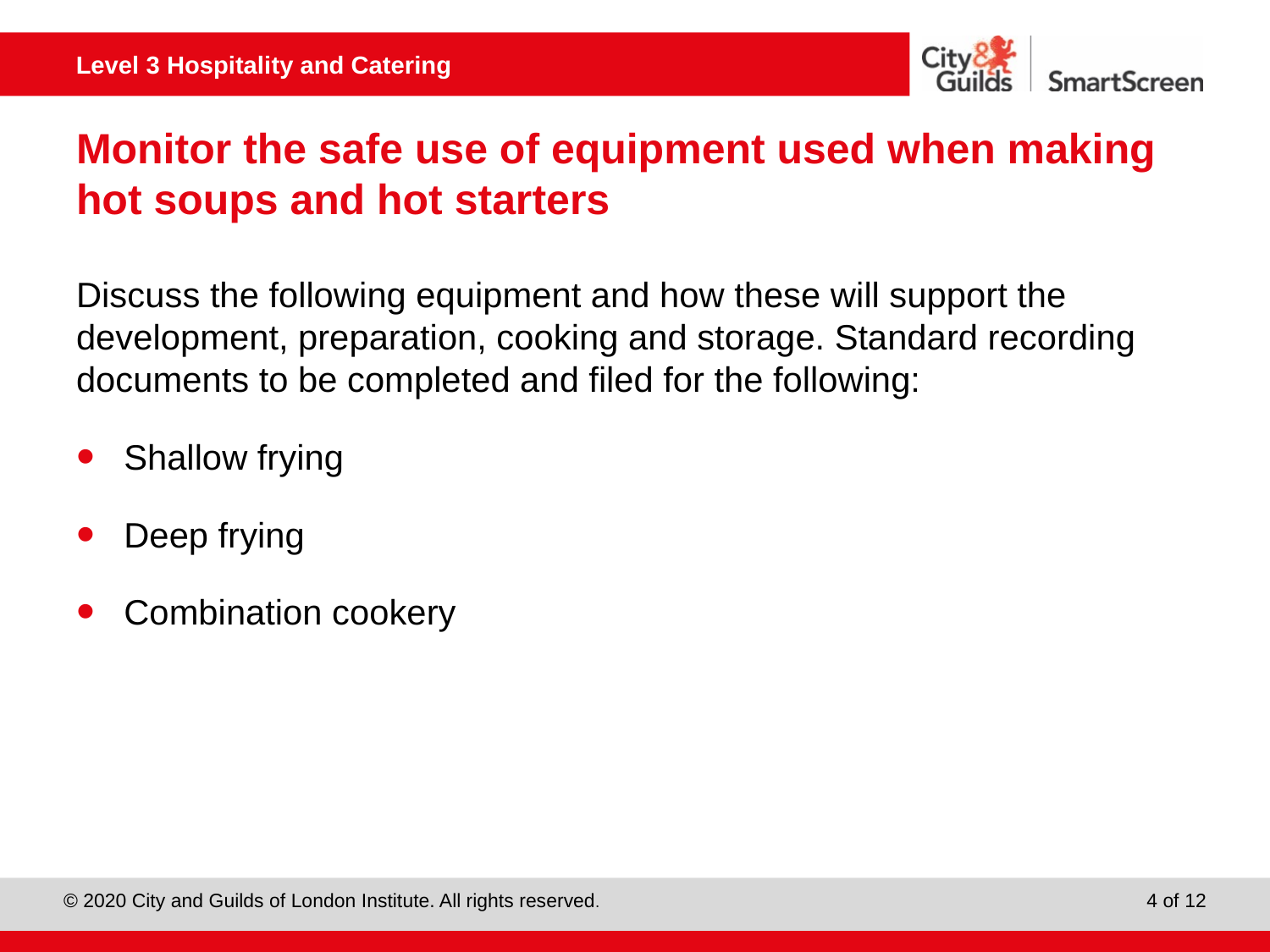

# Monitor the safe use of equipment used when making hot soups and hot starters
Discuss the following equipment and how these will support the development, preparation, cooking and storage. Standard recording documents to be completed and filed for the following:
Shallow frying
Deep frying
Combination cookery